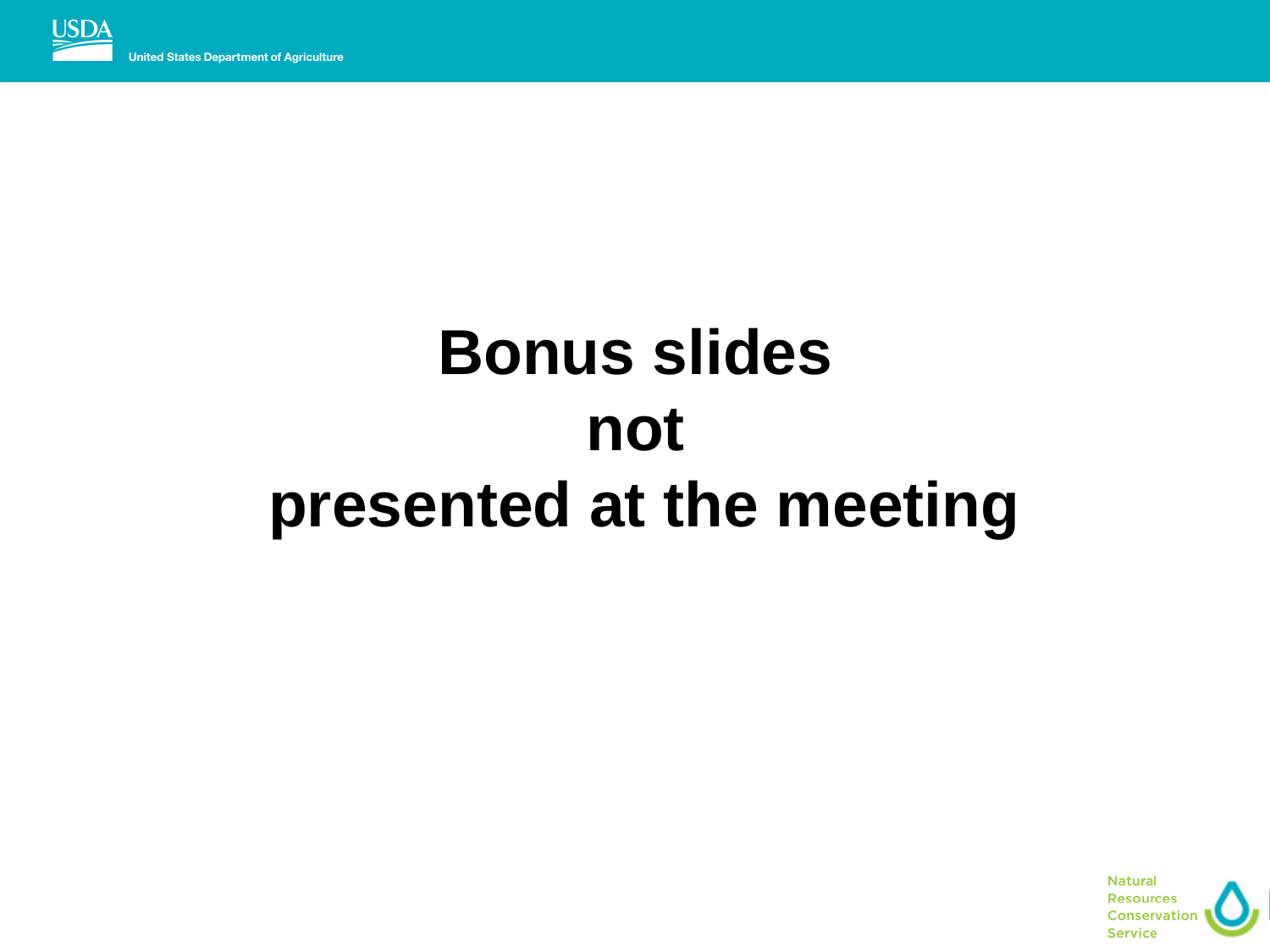

Bonus slides
not
presented at the meeting